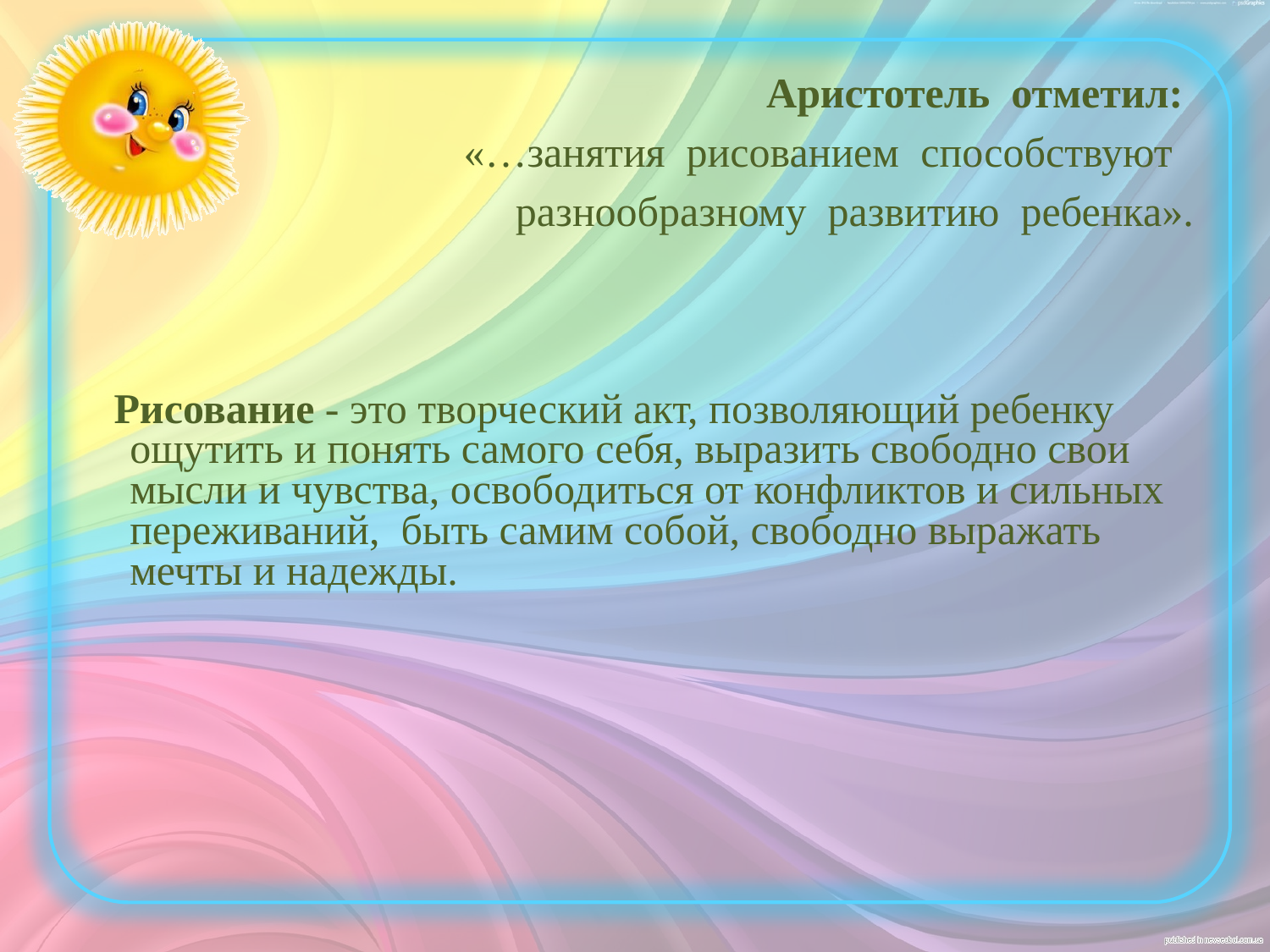

Аристотель  отметил:
«…занятия  рисованием  способствуют
разнообразному  развитию  ребенка».

   Рисование - это творческий акт, позволяющий ребенку ощутить и понять самого себя, выразить свободно свои мысли и чувства, освободиться от конфликтов и сильных переживаний,  быть самим собой, свободно выражать мечты и надежды.